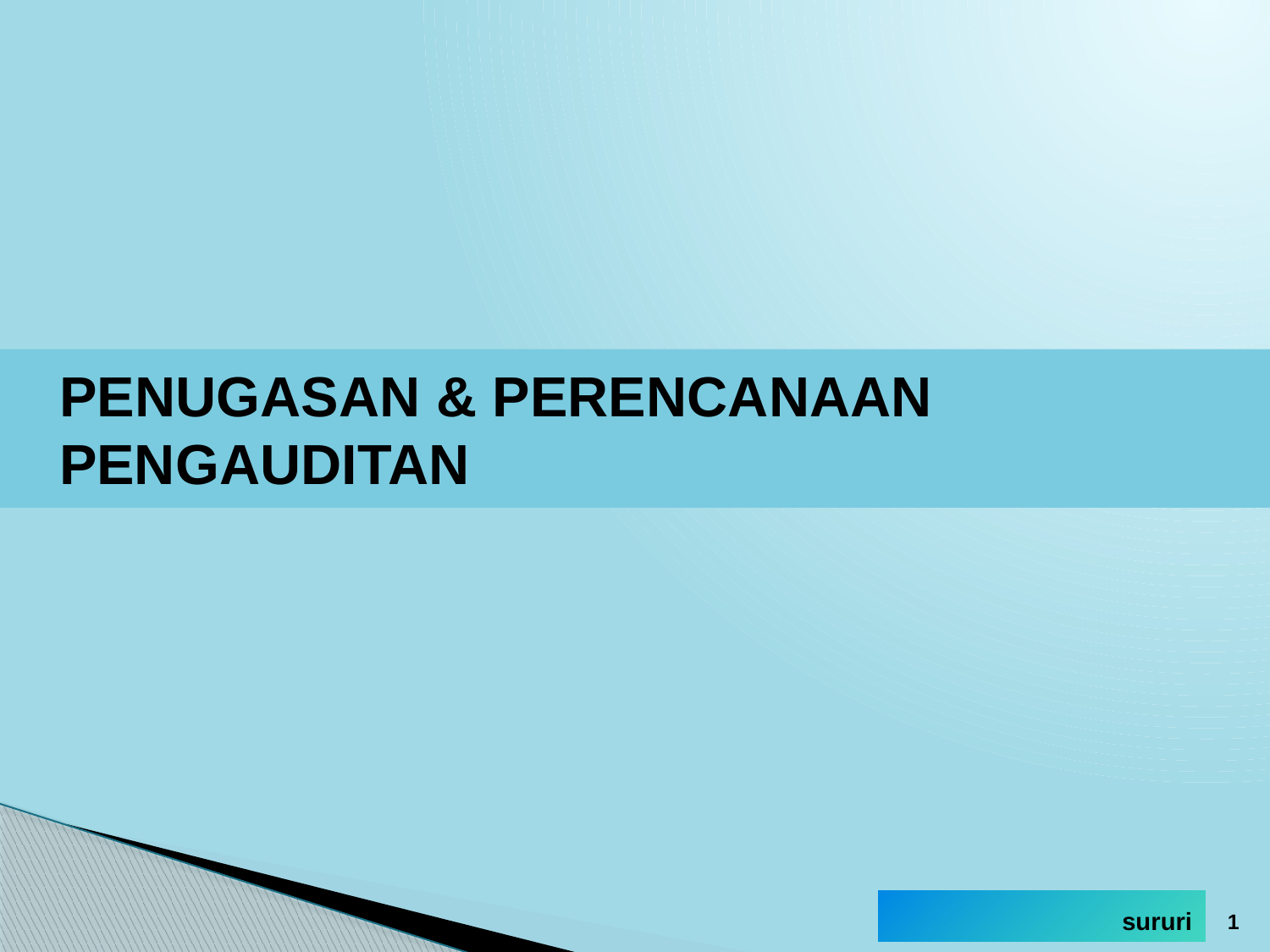

# PENUGASAN & PERENCANAAN PENGAUDITAN
1
sururi